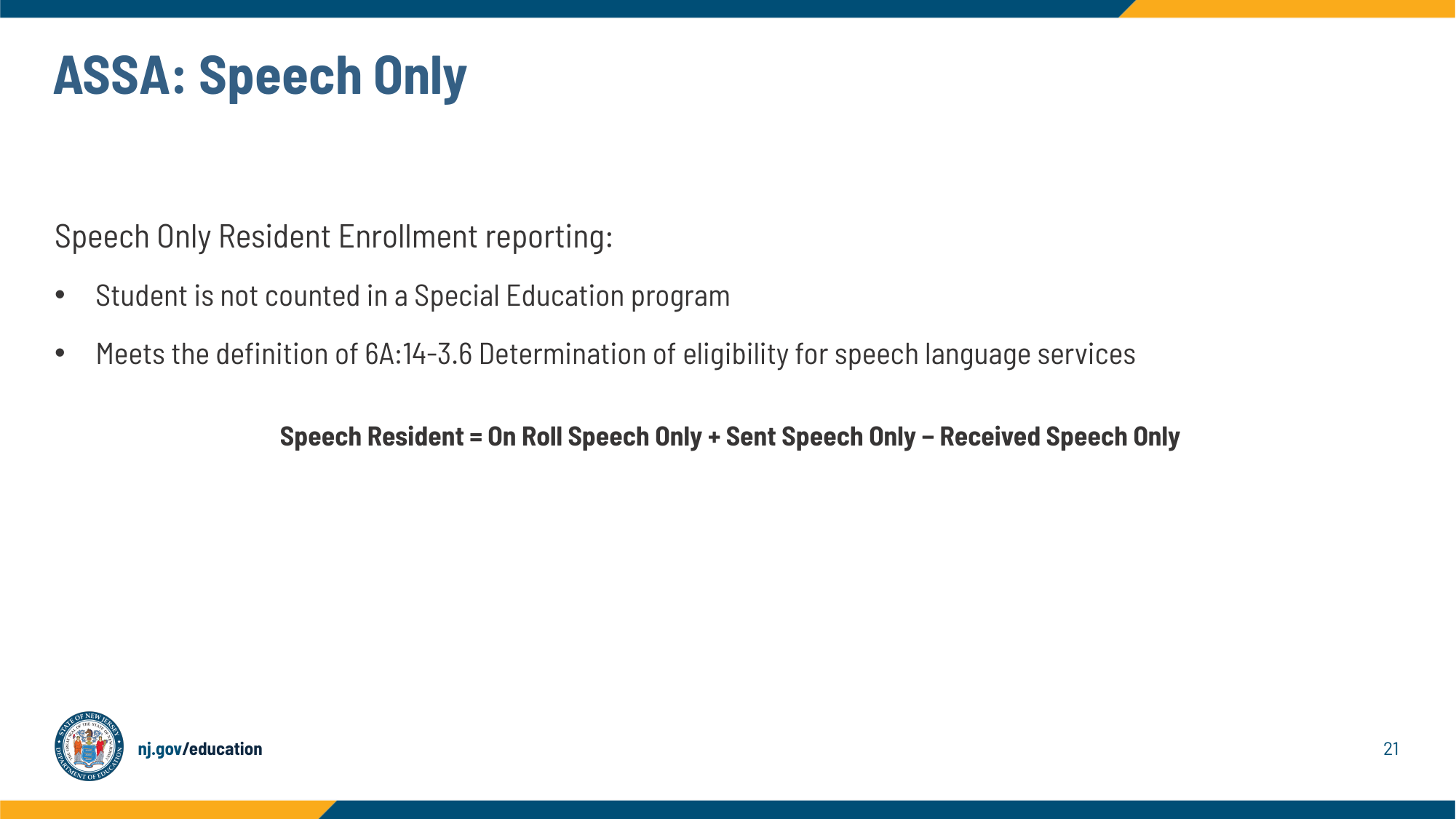

# ASSA: Speech Only
Speech Only Resident Enrollment reporting:
Student is not counted in a Special Education program
Meets the definition of 6A:14-3.6 Determination of eligibility for speech language services
Speech Resident = On Roll Speech Only + Sent Speech Only − Received Speech Only